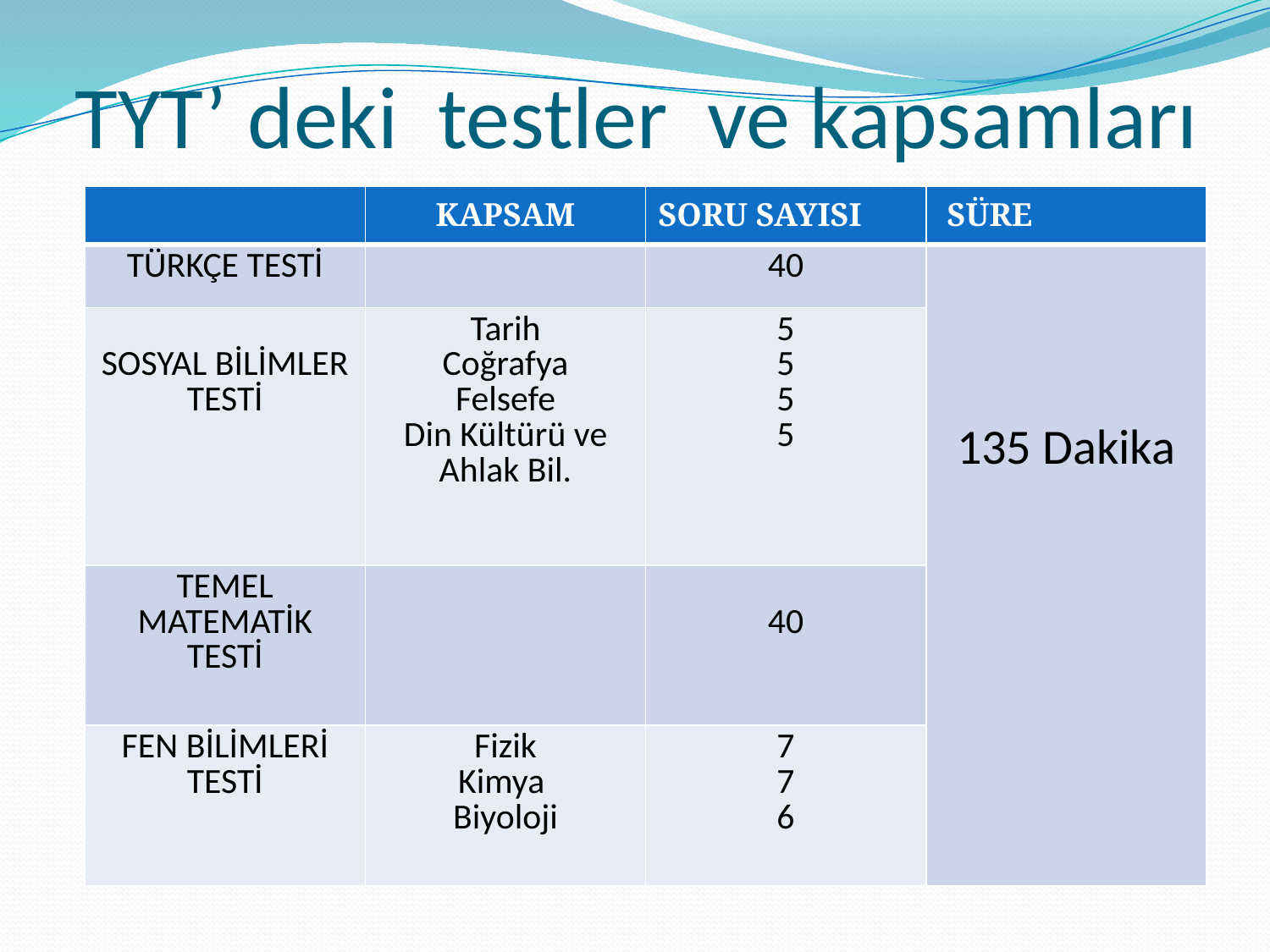

# TYT’ deki  testler  ve kapsamları
|  | KAPSAM | SORU SAYISI | SÜRE |
| --- | --- | --- | --- |
| TÜRKÇE TESTİ |  | 40 | 135 Dakika |
| SOSYAL BİLİMLER TESTİ | Tarih Coğrafya Felsefe Din Kültürü ve Ahlak Bil. | 5 5 5 5 |  |
| TEMEL MATEMATİK TESTİ |  | 40 |  |
| FEN BİLİMLERİ TESTİ | Fizik Kimya Biyoloji | 7 7 6 |  |